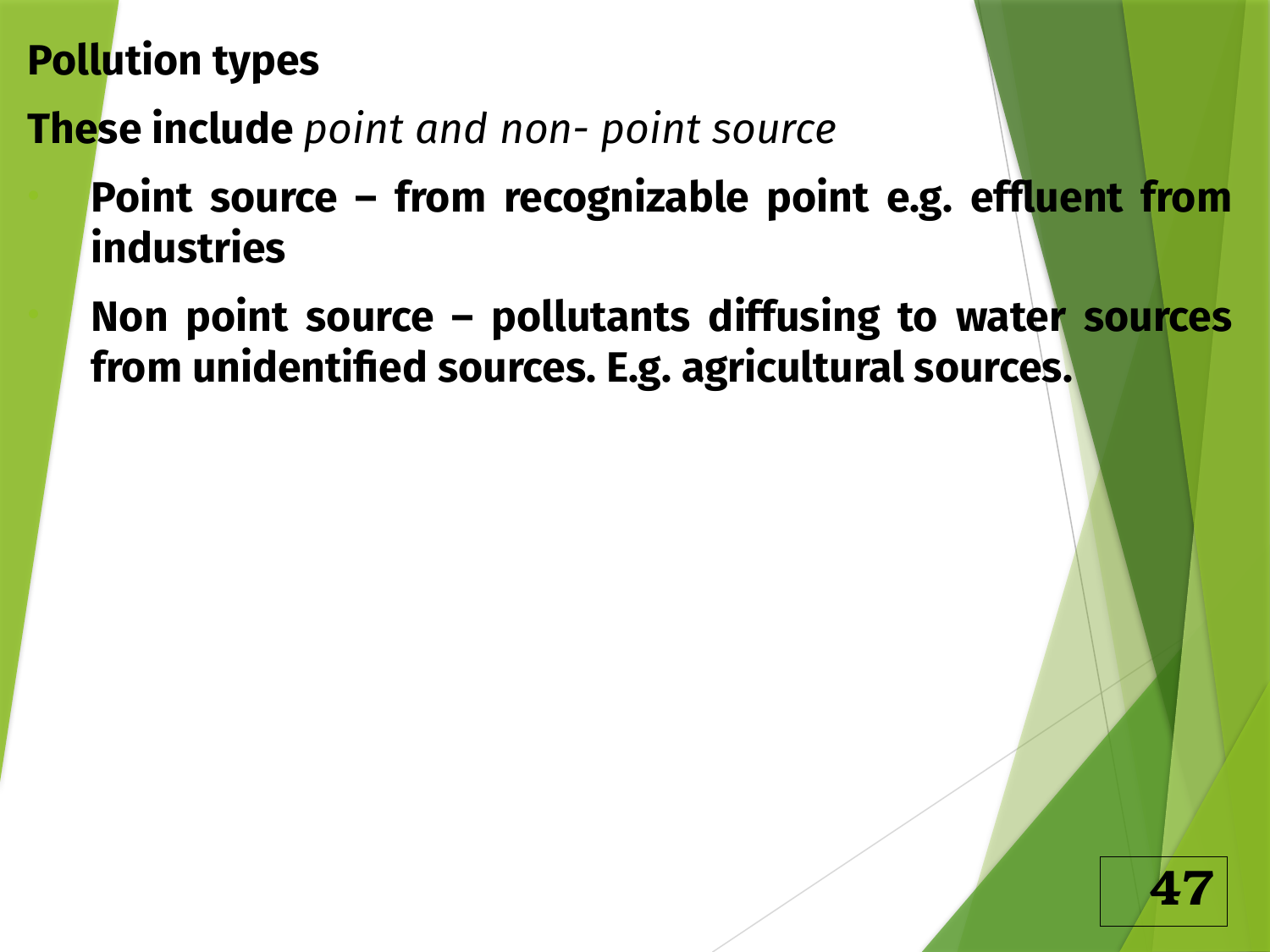

Pollution types
These include point and non- point source
Point source – from recognizable point e.g. effluent from industries
Non point source – pollutants diffusing to water sources from unidentified sources. E.g. agricultural sources.

47